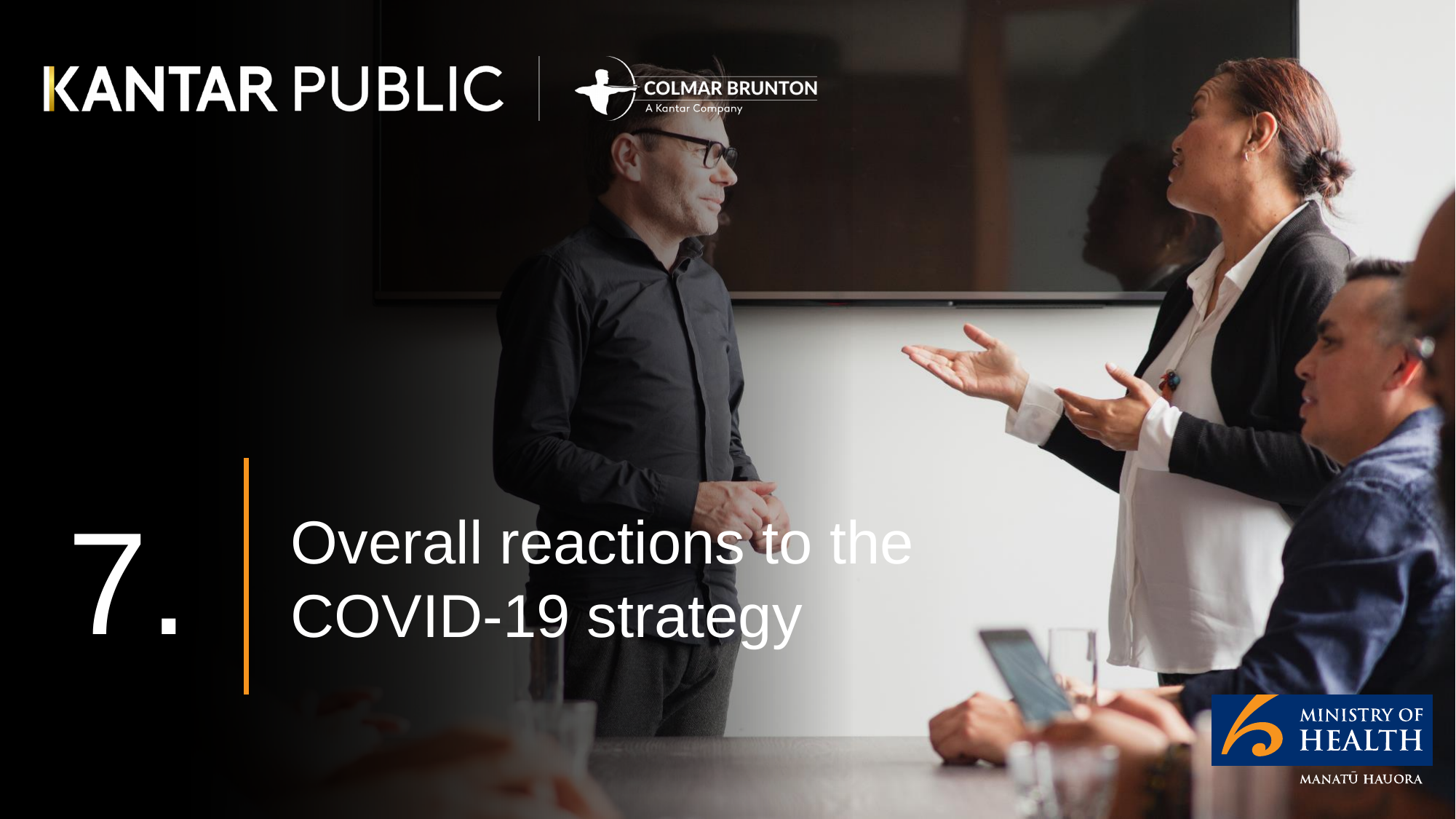

Overall reactions to the COVID-19 strategy
7.